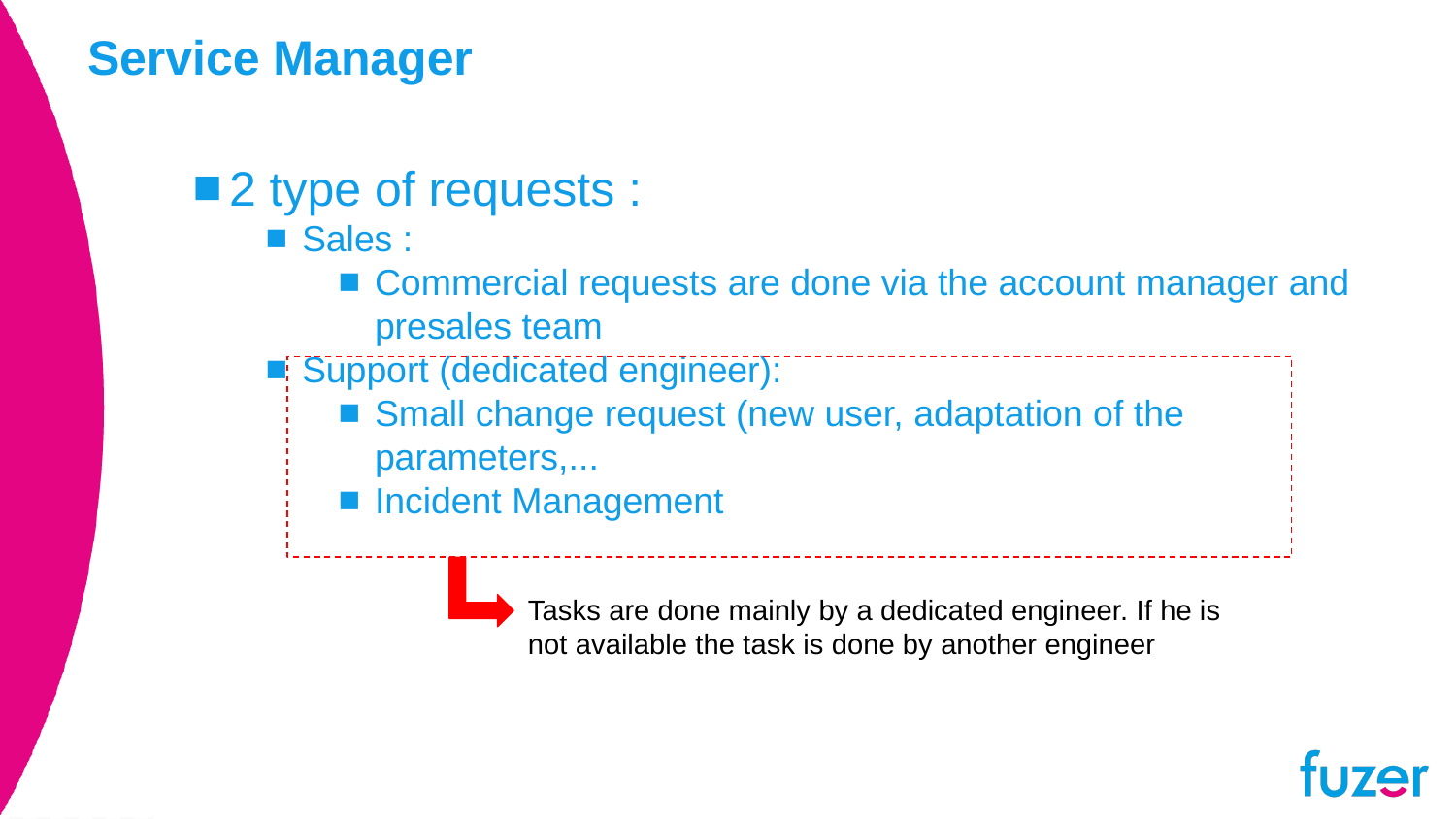

# Service Manager
2 type of requests :
Sales :
Commercial requests are done via the account manager and presales team
Support (dedicated engineer):
Small change request (new user, adaptation of the parameters,...
Incident Management

Tasks are done mainly by a dedicated engineer. If he is not available the task is done by another engineer